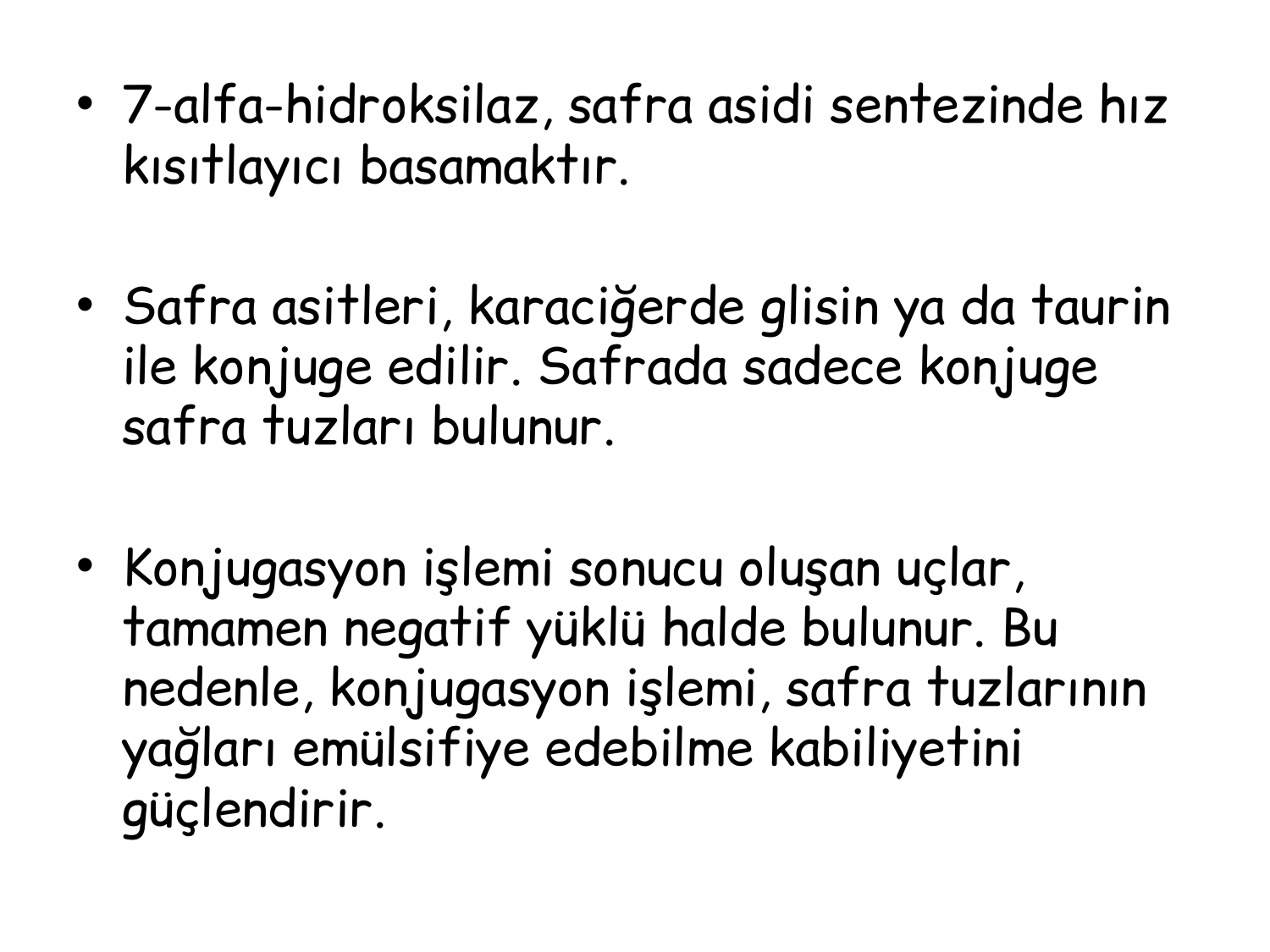

7-alfa-hidroksilaz, safra asidi sentezinde hız kısıtlayıcı basamaktır.

Safra asitleri, karaciğerde glisin ya da taurin ile konjuge edilir. Safrada sadece konjuge safra tuzları bulunur.

Konjugasyon işlemi sonucu oluşan uçlar, tamamen negatif yüklü halde bulunur. Bu nedenle, konjugasyon işlemi, safra tuzlarının yağları emülsifiye edebilme kabiliyetini güçlendirir.